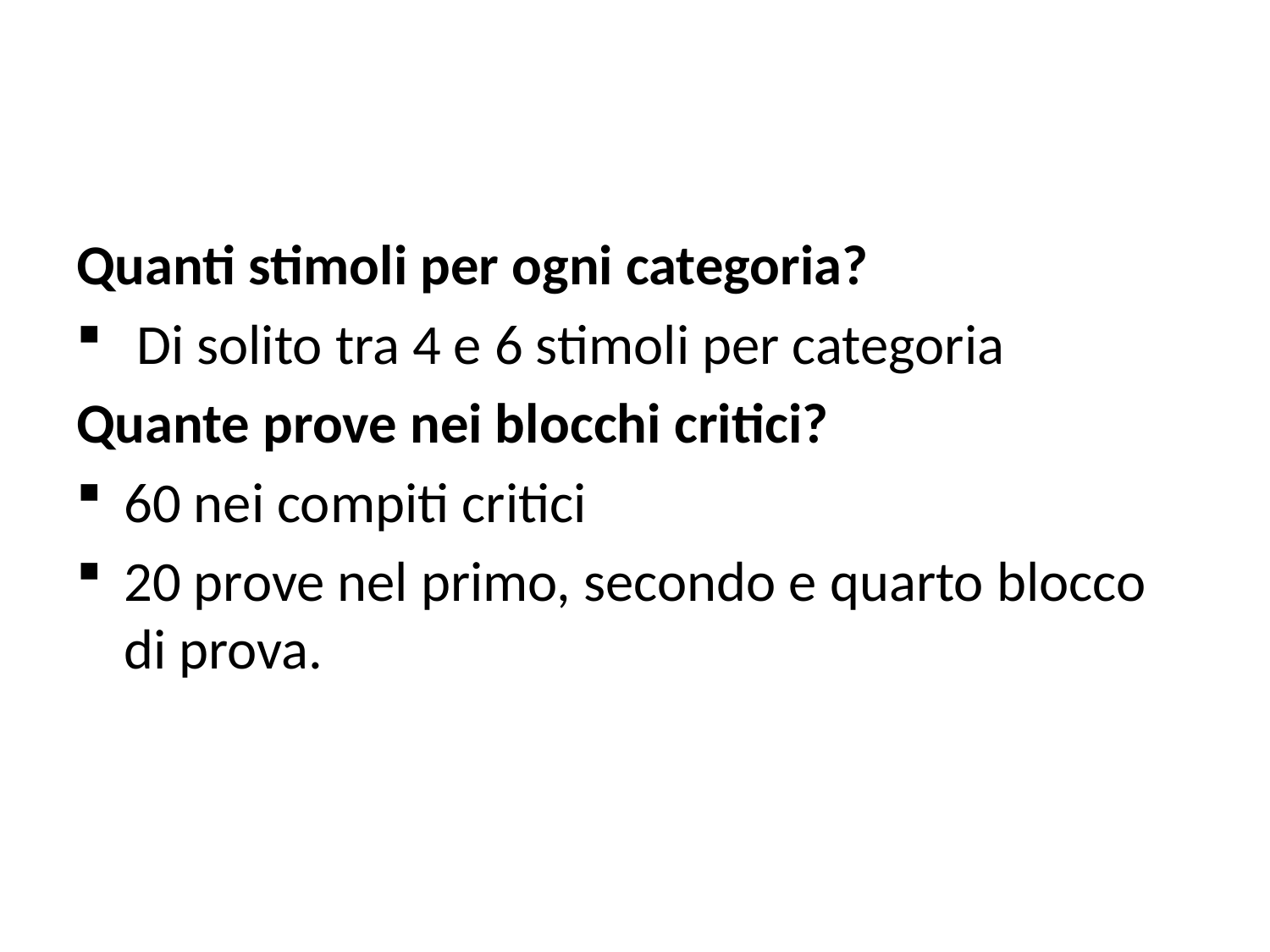

#
Quanti stimoli per ogni categoria?
 Di solito tra 4 e 6 stimoli per categoria
Quante prove nei blocchi critici?
60 nei compiti critici
20 prove nel primo, secondo e quarto blocco di prova.